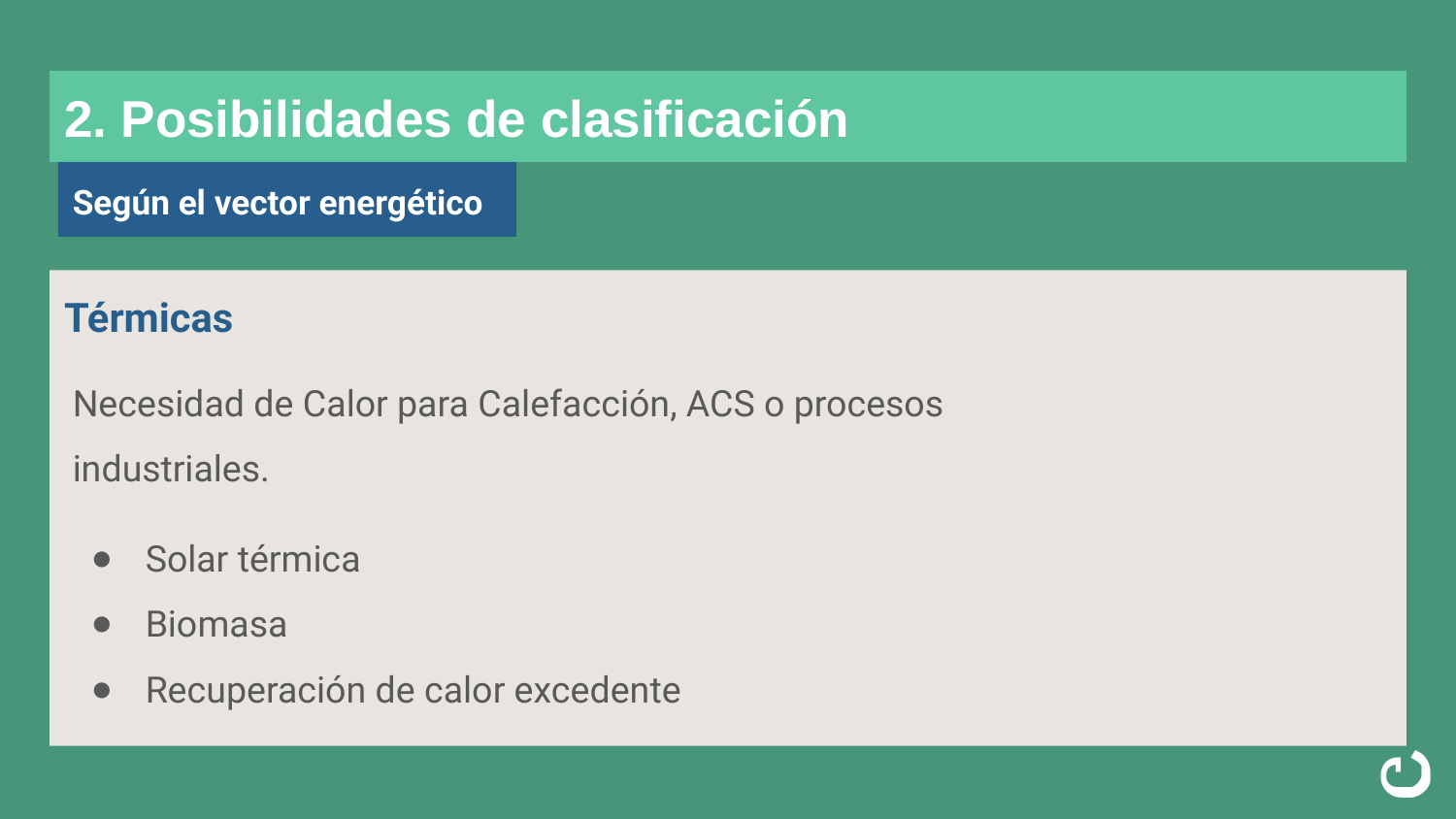

# 2. Posibilidades de clasificación
Según el vector energético
Térmicas

Necesidad de Calor para Calefacción, ACS o procesos industriales.
Solar térmica
Biomasa
Recuperación de calor excedente